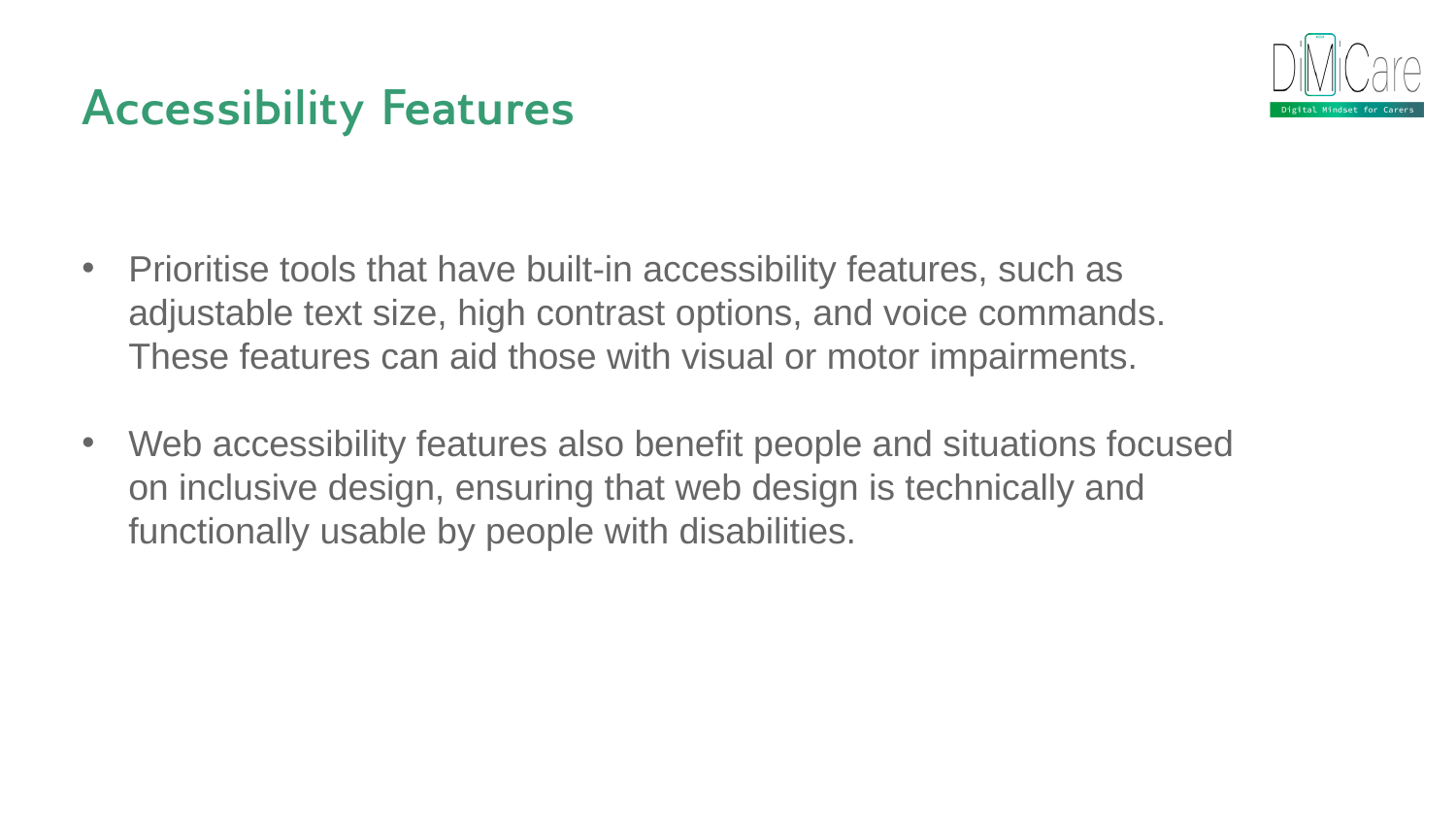

Accessibility Features
Prioritise tools that have built-in accessibility features, such as adjustable text size, high contrast options, and voice commands. These features can aid those with visual or motor impairments.

Web accessibility features also benefit people and situations focused on inclusive design, ensuring that web design is technically and functionally usable by people with disabilities.